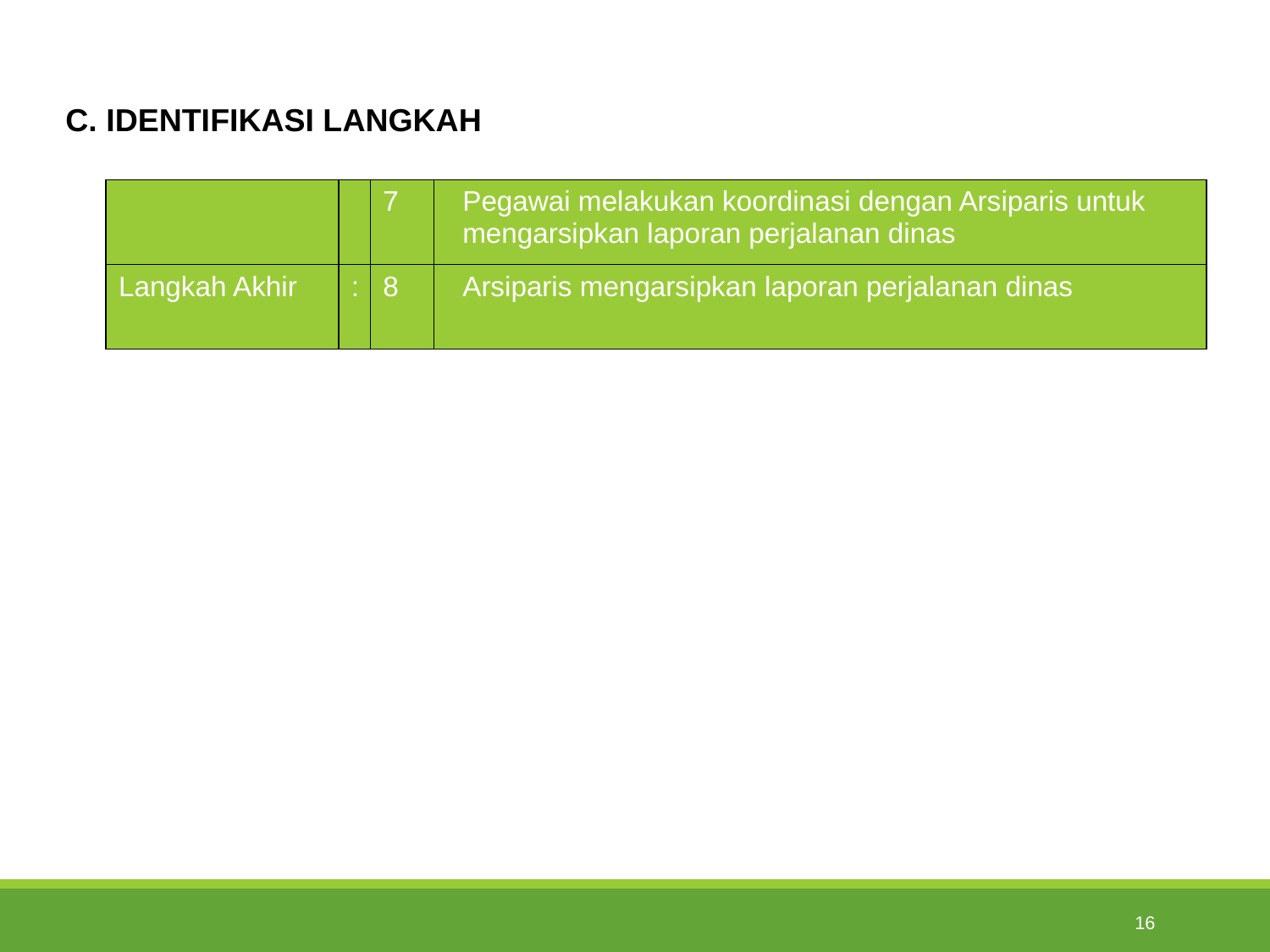

C. IDENTIFIKASI LANGKAH
|  |  | 7 | Pegawai melakukan koordinasi dengan Arsiparis untuk mengarsipkan laporan perjalanan dinas |
| --- | --- | --- | --- |
| Langkah Akhir | : | 8 | Arsiparis mengarsipkan laporan perjalanan dinas |
16